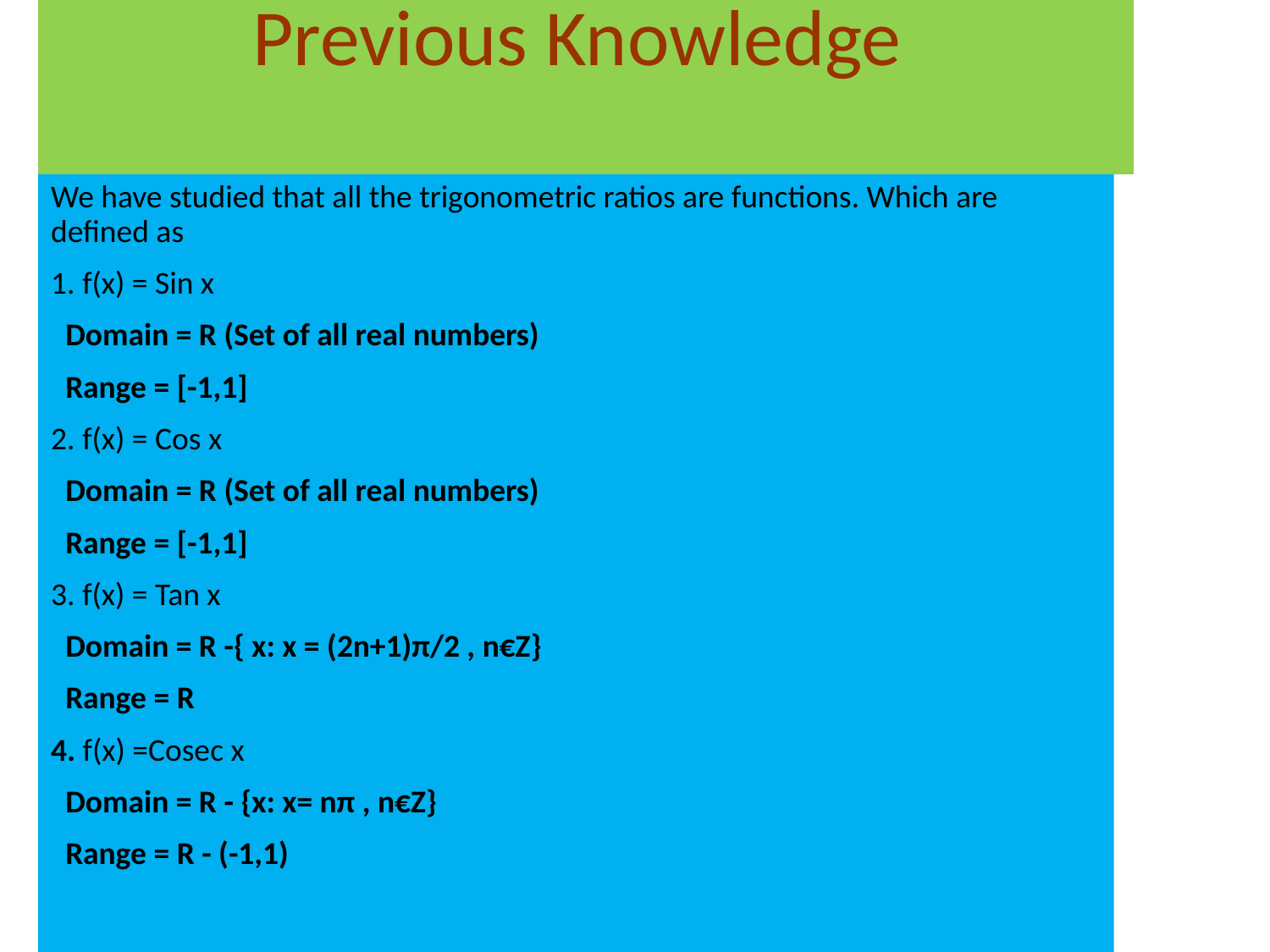

# Previous Knowledge
We have studied that all the trigonometric ratios are functions. Which are defined as
1. f(x) = Sin x
  Domain = R (Set of all real numbers)
  Range = [-1,1]
2. f(x) = Cos x
  Domain = R (Set of all real numbers)
  Range = [-1,1]
3. f(x) = Tan x
  Domain = R -{ x: x = (2n+1)π/2 , n€Z}
  Range = R
4. f(x) =Cosec x
  Domain = R - {x: x= nπ , n€Z}
  Range = R - (-1,1)